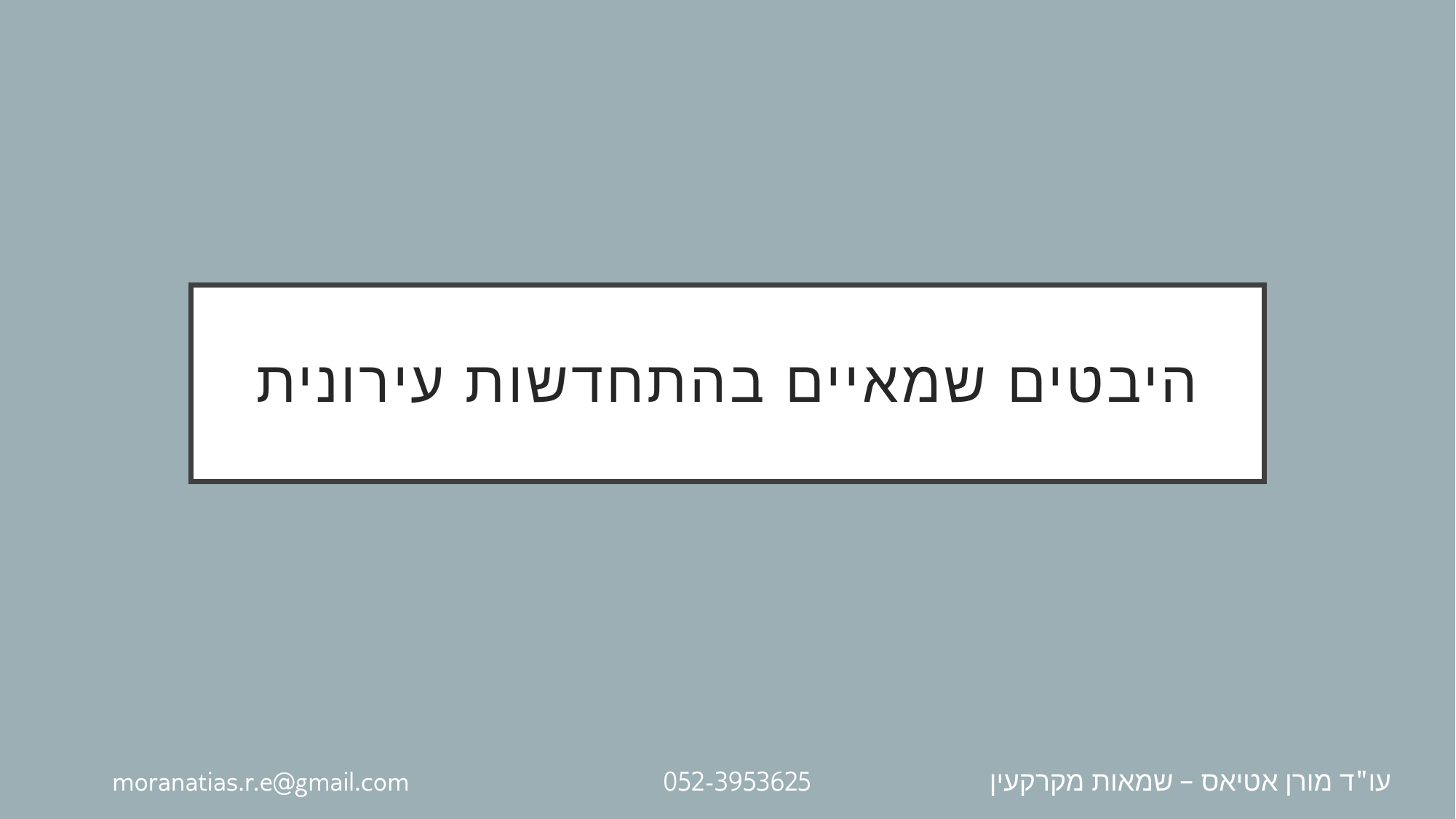

# היבטים שמאיים בהתחדשות עירונית
עו"ד מורן אטיאס – שמאות מקרקעין                         moranatias.r.e@gmail.com                               052-3953625